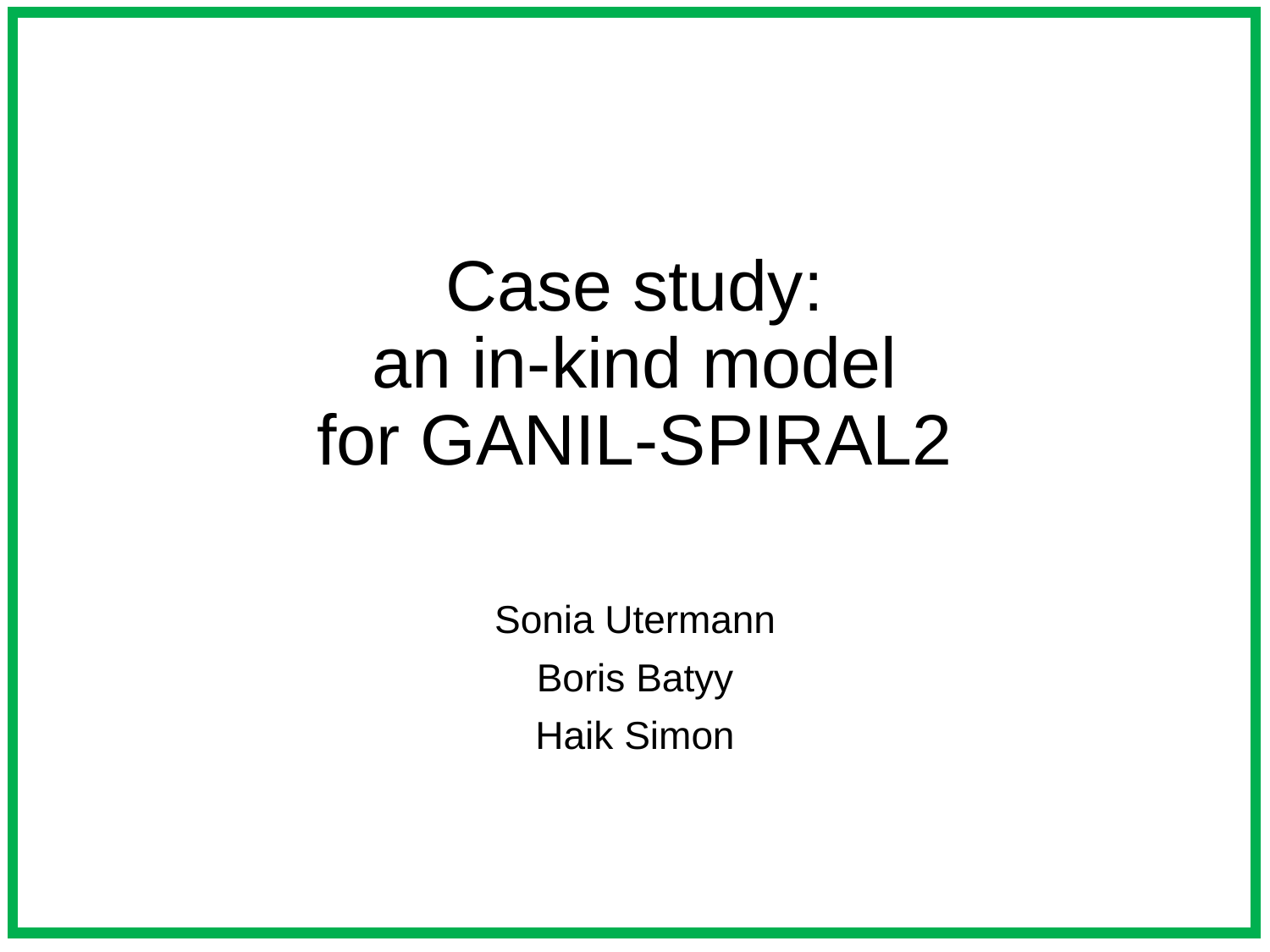

# Case study: an in-kind model for GANIL-SPIRAL2
Sonia Utermann
Boris Batyy
Haik Simon